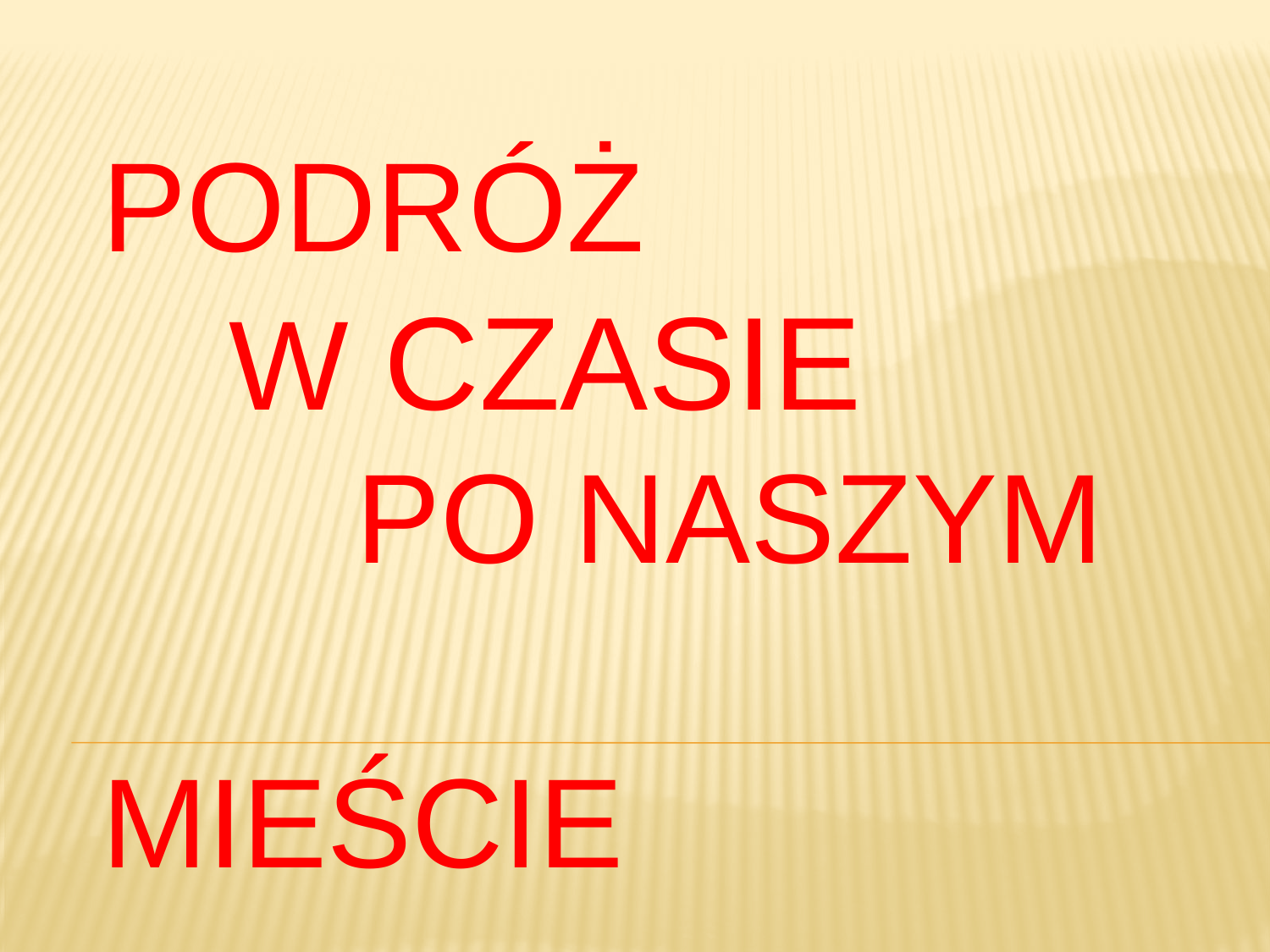

# Podróż w czasie po naszym 					mieście